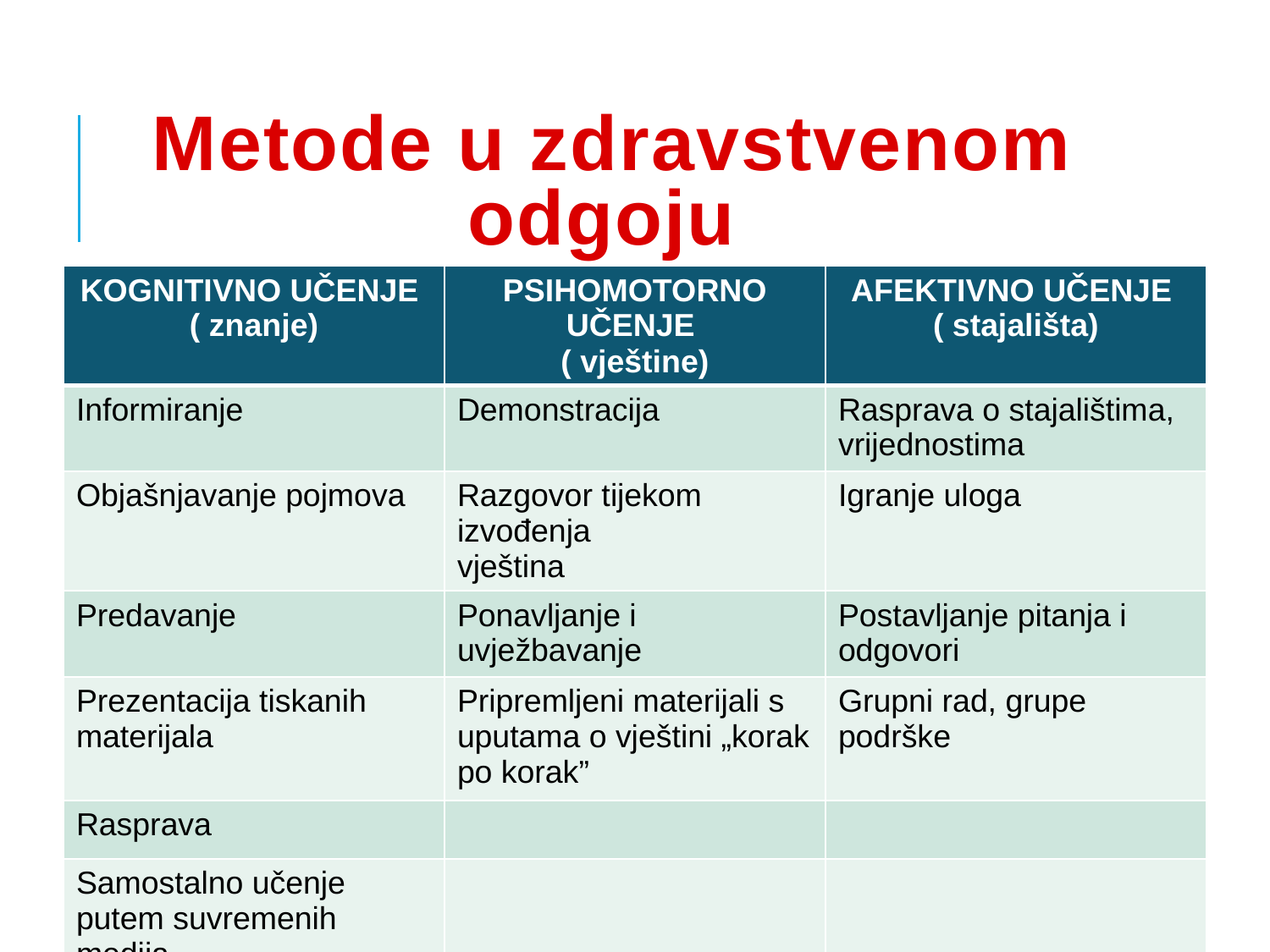

# Metode u zdravstvenom odgoju
| KOGNITIVNO UČENJE ( znanje) | PSIHOMOTORNO UČENJE ( vještine) | AFEKTIVNO UČENJE ( stajališta) |
| --- | --- | --- |
| Informiranje | Demonstracija | Rasprava o stajalištima, vrijednostima |
| Objašnjavanje pojmova | Razgovor tijekom izvođenja vještina | Igranje uloga |
| Predavanje | Ponavljanje i uvježbavanje | Postavljanje pitanja i odgovori |
| Prezentacija tiskanih materijala | Pripremljeni materijali s uputama o vještini „korak po korak” | Grupni rad, grupe podrške |
| Rasprava |  |  |
| Samostalno učenje putem suvremenih medija |  |  |